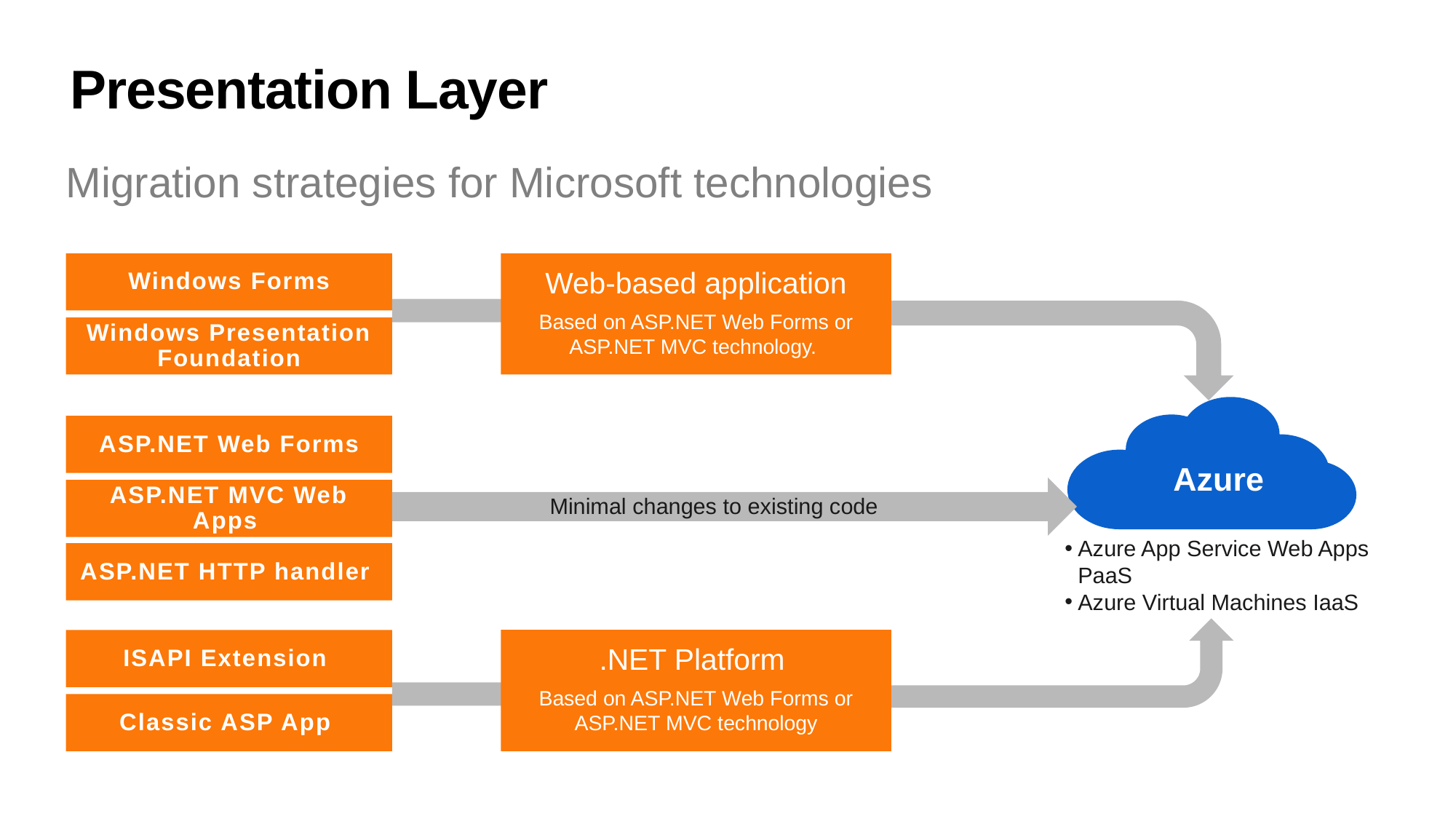

# Presentation Layer
Migration strategies for Microsoft technologies

Windows Forms
Web-based application
Based on ASP.NET Web Forms or ASP.NET MVC technology.

Windows Presentation Foundation

ASP.NET Web Forms
Azure

ASP.NET MVC Web Apps
Minimal changes to existing code

Azure App Service Web Apps PaaS
Azure Virtual Machines IaaS
ASP.NET HTTP handler
Azure
.NET Platform
Based on ASP.NET Web Forms or ASP.NET MVC technology

ISAPI Extension

Classic ASP App